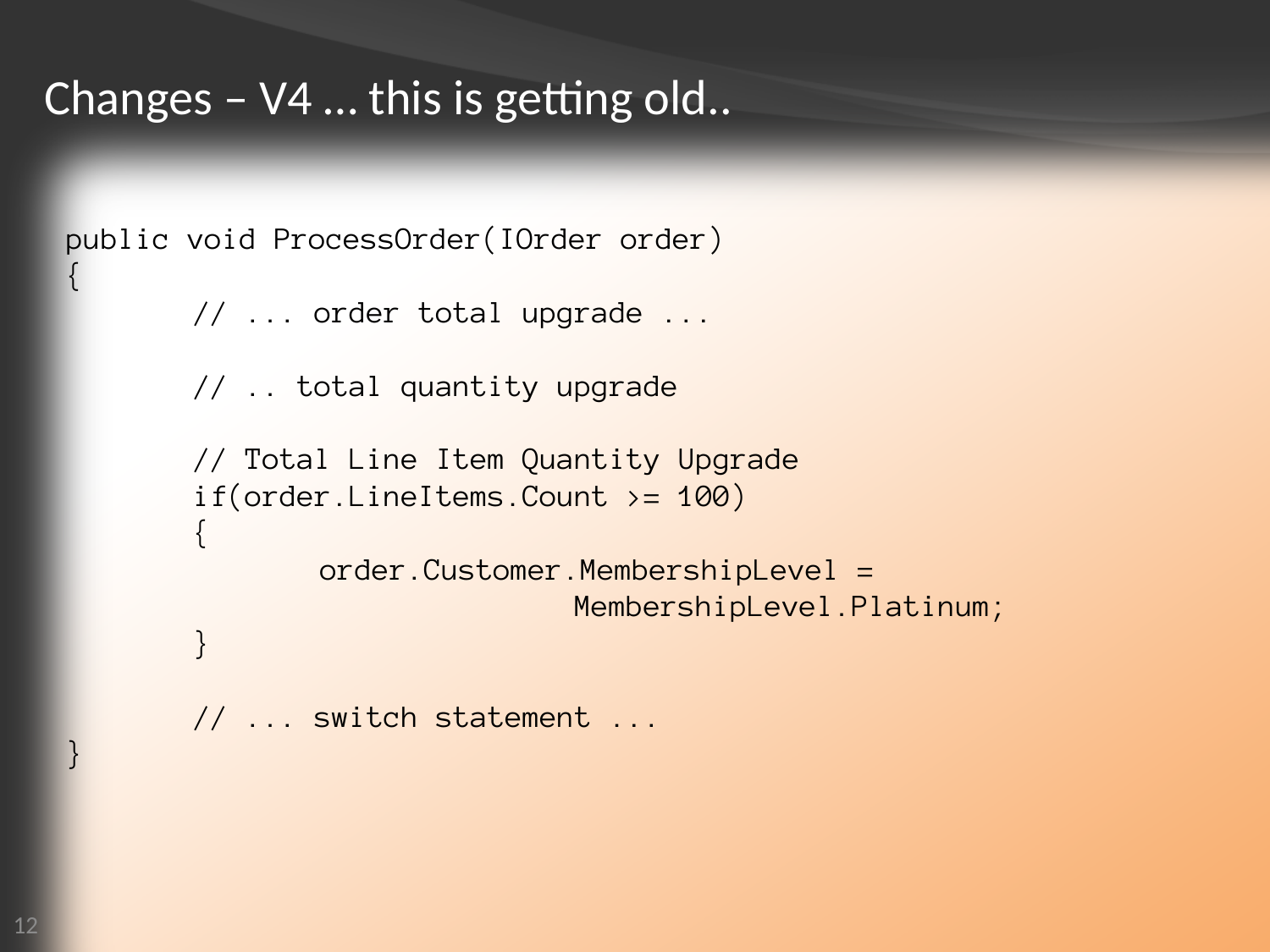

# Changes – V4 … this is getting old..
public void ProcessOrder(IOrder order)
{
	// ... order total upgrade ...

	// .. total quantity upgrade

	// Total Line Item Quantity Upgrade
	if(order.LineItems.Count >= 100)
	{
		order.Customer.MembershipLevel =
				MembershipLevel.Platinum;
	}

	// ... switch statement ...
}